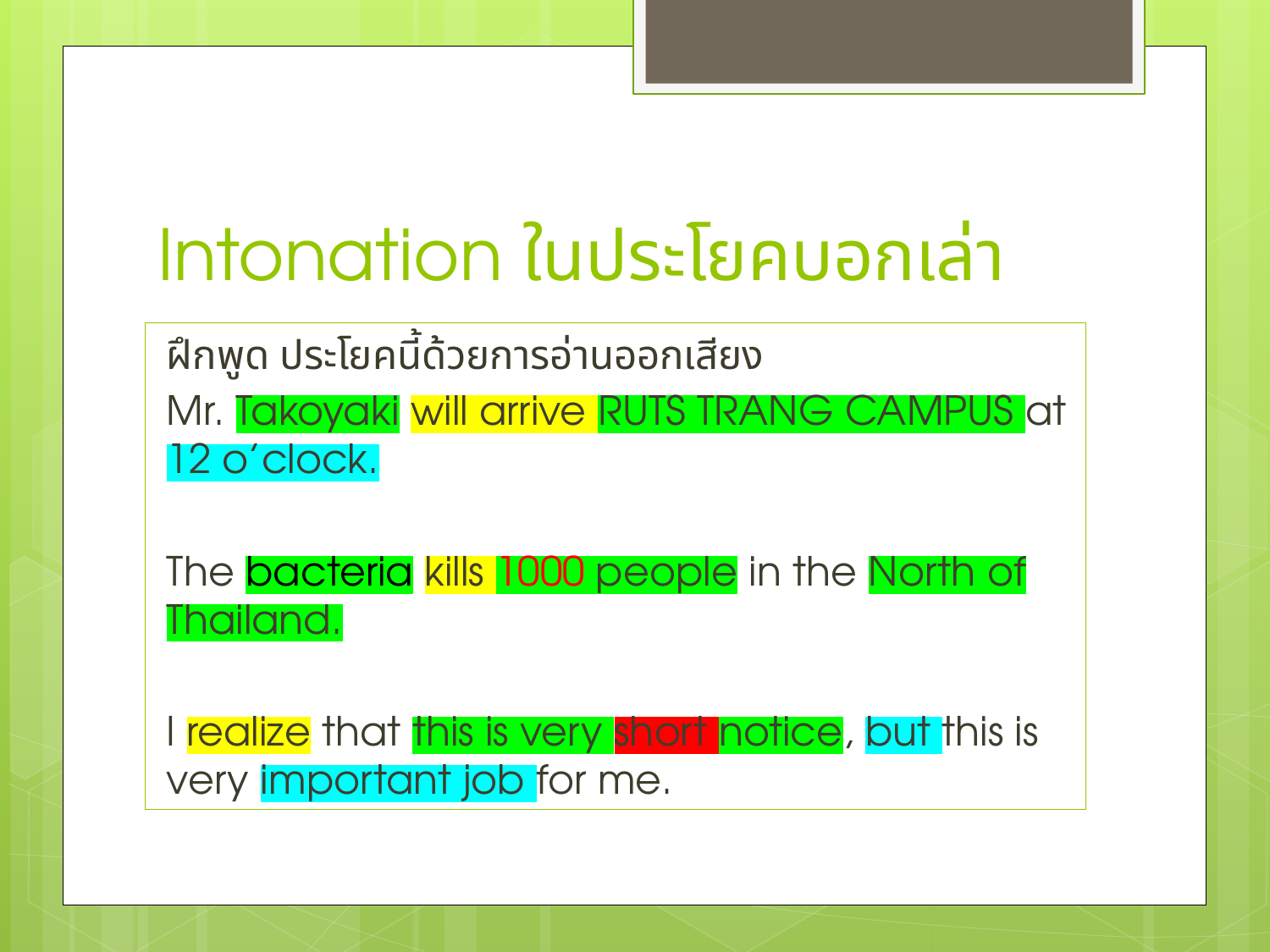

# Intonation ในประโยคบอกเล่า
ฝึกพูด ประโยคนี้ด้วยการอ่านออกเสียง
Mr. Takoyaki will arrive RUTS TRANG CAMPUS at 12 o’clock.

The bacteria kills 1000 people in the North of Thailand.

I realize that this is very short notice, but this is very important job for me.